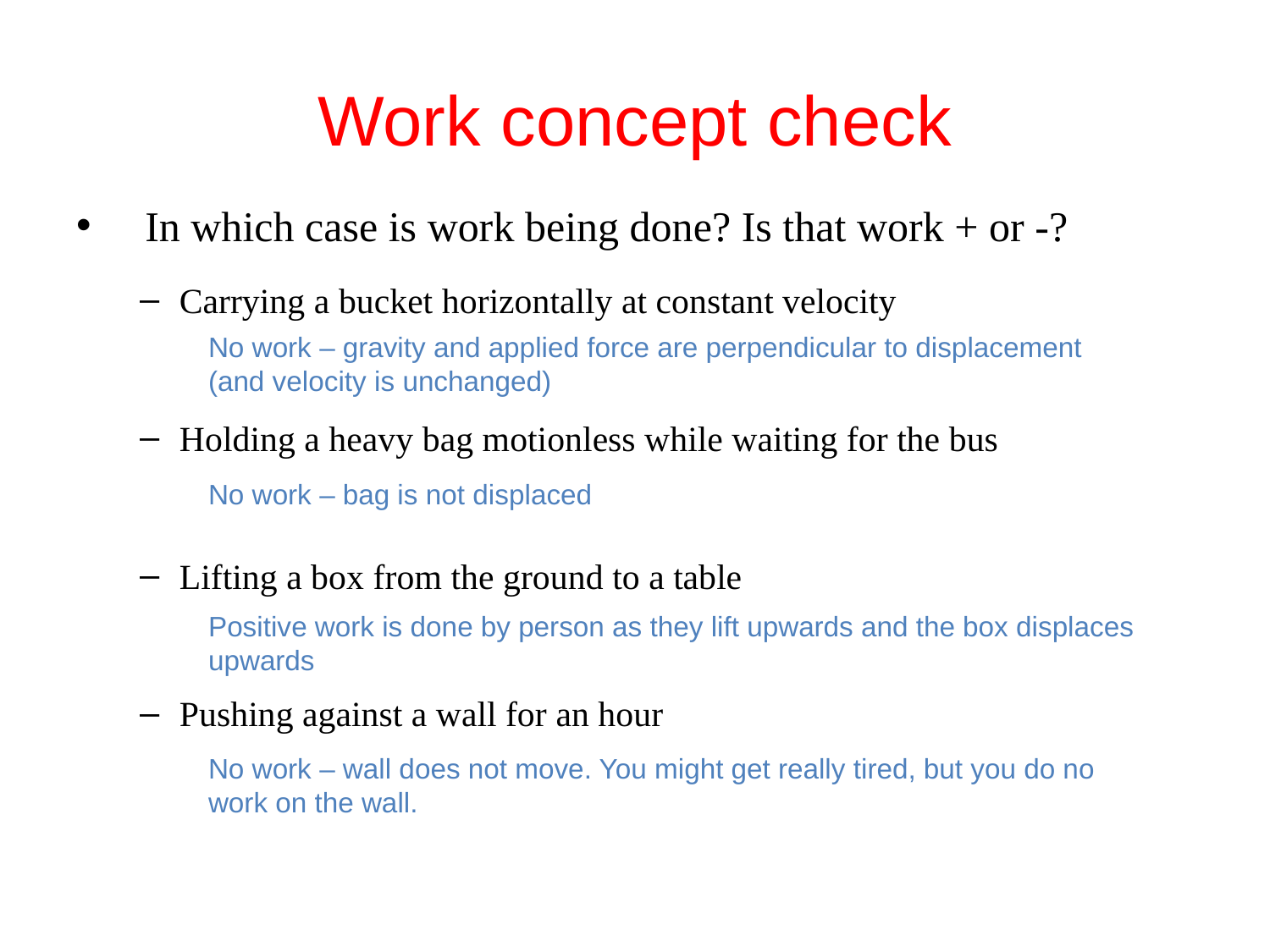

# Work concept check
  In which case is work being done? Is that work + or -?
Carrying a bucket horizontally at constant velocity

Holding a heavy bag motionless while waiting for the bus

Lifting a box from the ground to a table

Pushing against a wall for an hour
No work – gravity and applied force are perpendicular to displacement (and velocity is unchanged)
No work – bag is not displaced
Positive work is done by person as they lift upwards and the box displaces upwards
No work – wall does not move. You might get really tired, but you do no work on the wall.